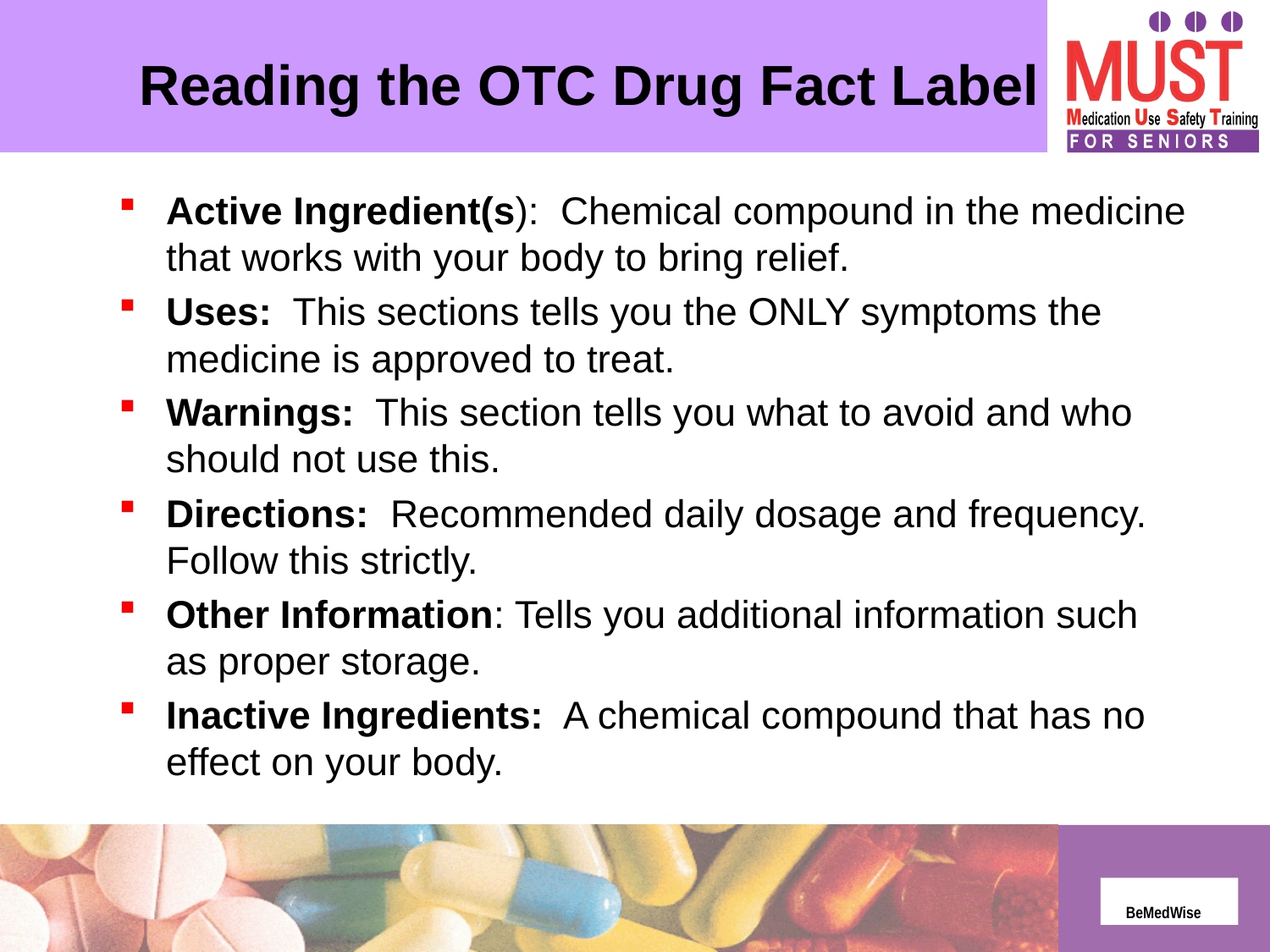

Reading the OTC Drug Fact Label
Active Ingredient(s):  Chemical compound in the medicine that works with your body to bring relief.
Uses:  This sections tells you the ONLY symptoms the medicine is approved to treat.
Warnings:  This section tells you what to avoid and who should not use this.
Directions:  Recommended daily dosage and frequency. Follow this strictly.
Other Information: Tells you additional information such        as proper storage.
Inactive Ingredients:  A chemical compound that has no effect on your body.
BeMedWise